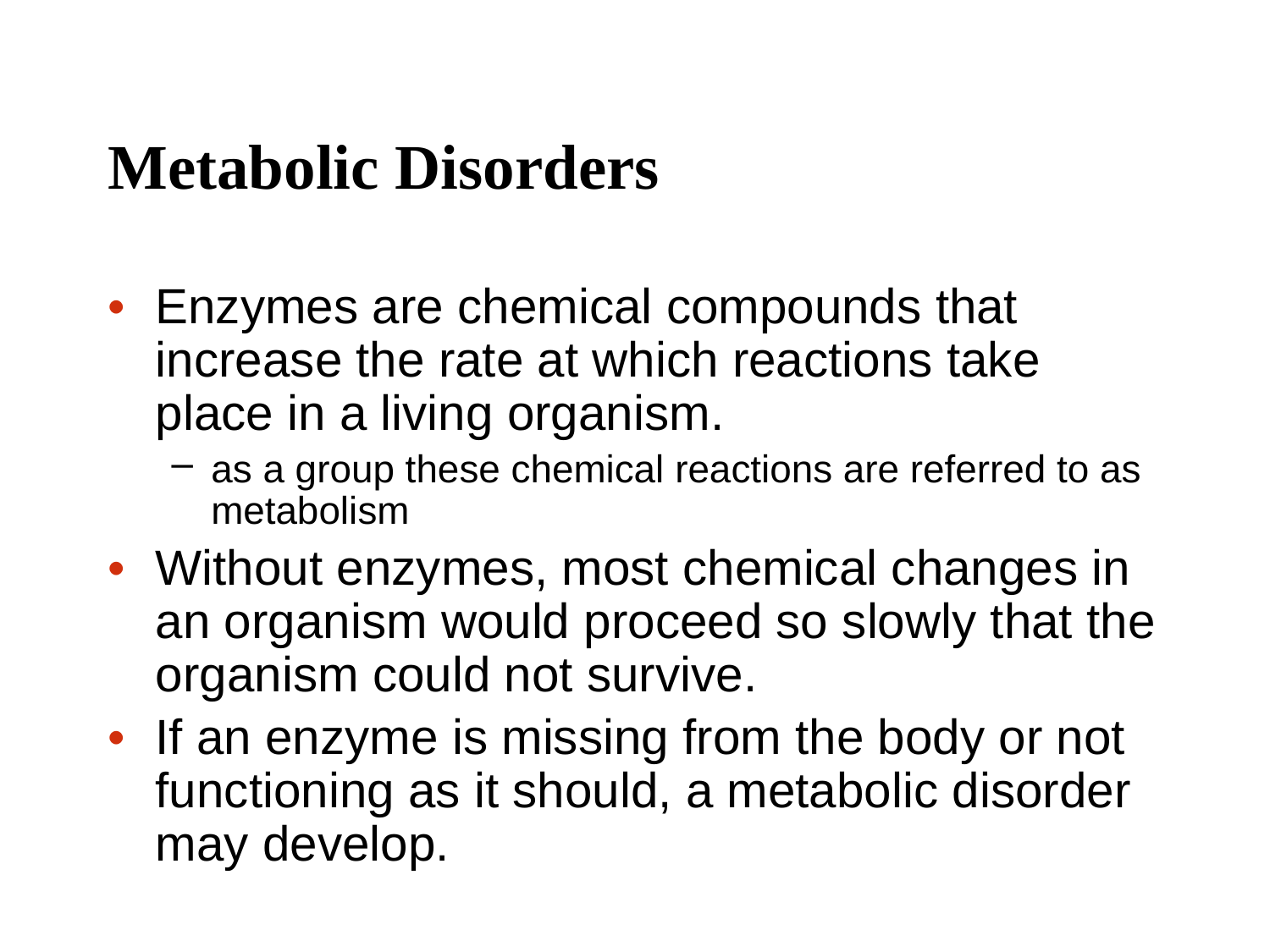

# Metabolic Disorders
Enzymes are chemical compounds that increase the rate at which reactions take place in a living organism.
as a group these chemical reactions are referred to as metabolism
Without enzymes, most chemical changes in an organism would proceed so slowly that the organism could not survive.
If an enzyme is missing from the body or not functioning as it should, a metabolic disorder may develop.